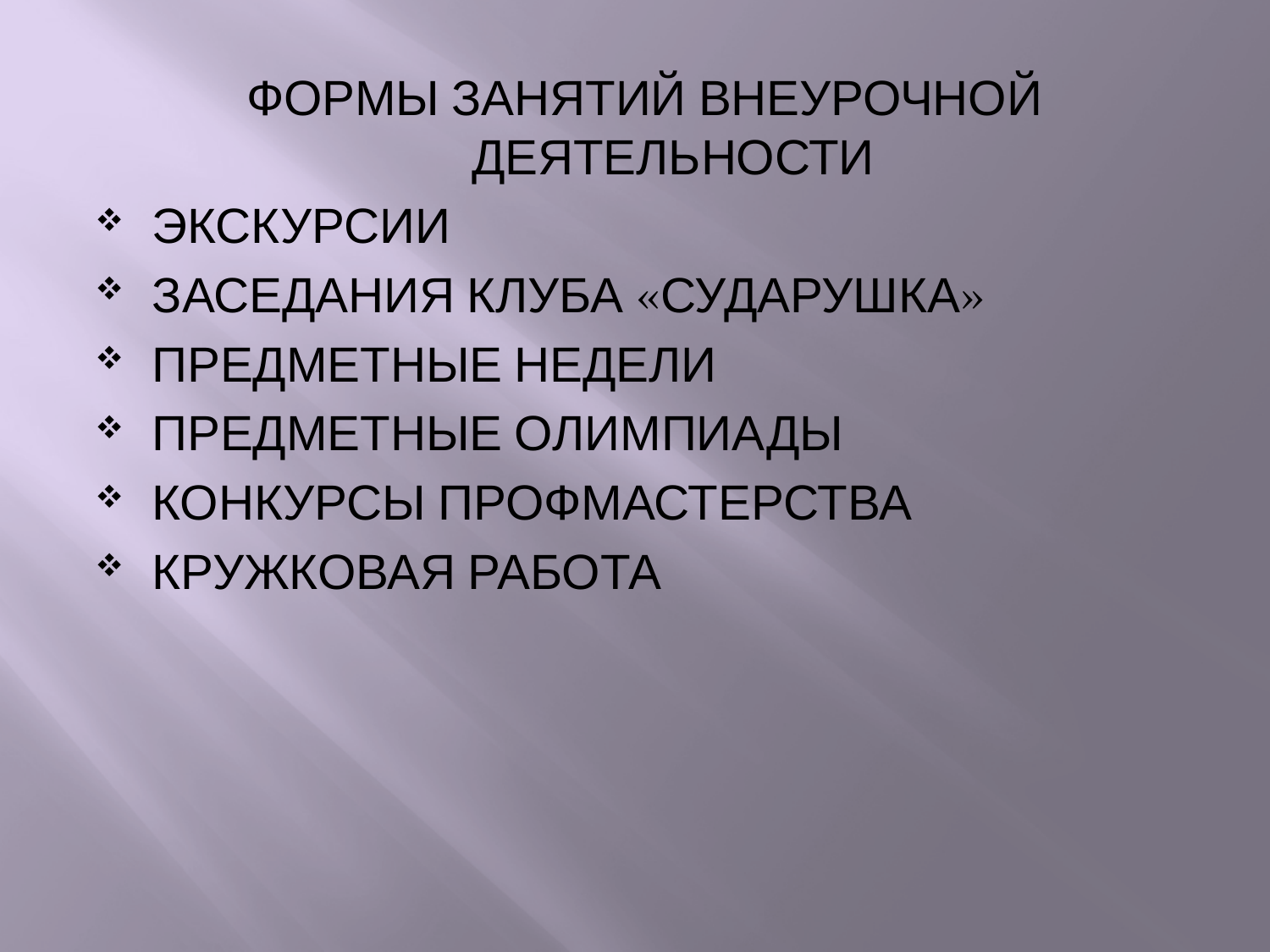

ФОРМЫ ЗАНЯТИЙ ВНЕУРОЧНОЙ ДЕЯТЕЛЬНОСТИ
ЭКСКУРСИИ
ЗАСЕДАНИЯ КЛУБА «СУДАРУШКА»
ПРЕДМЕТНЫЕ НЕДЕЛИ
ПРЕДМЕТНЫЕ ОЛИМПИАДЫ
КОНКУРСЫ ПРОФМАСТЕРСТВА
КРУЖКОВАЯ РАБОТА